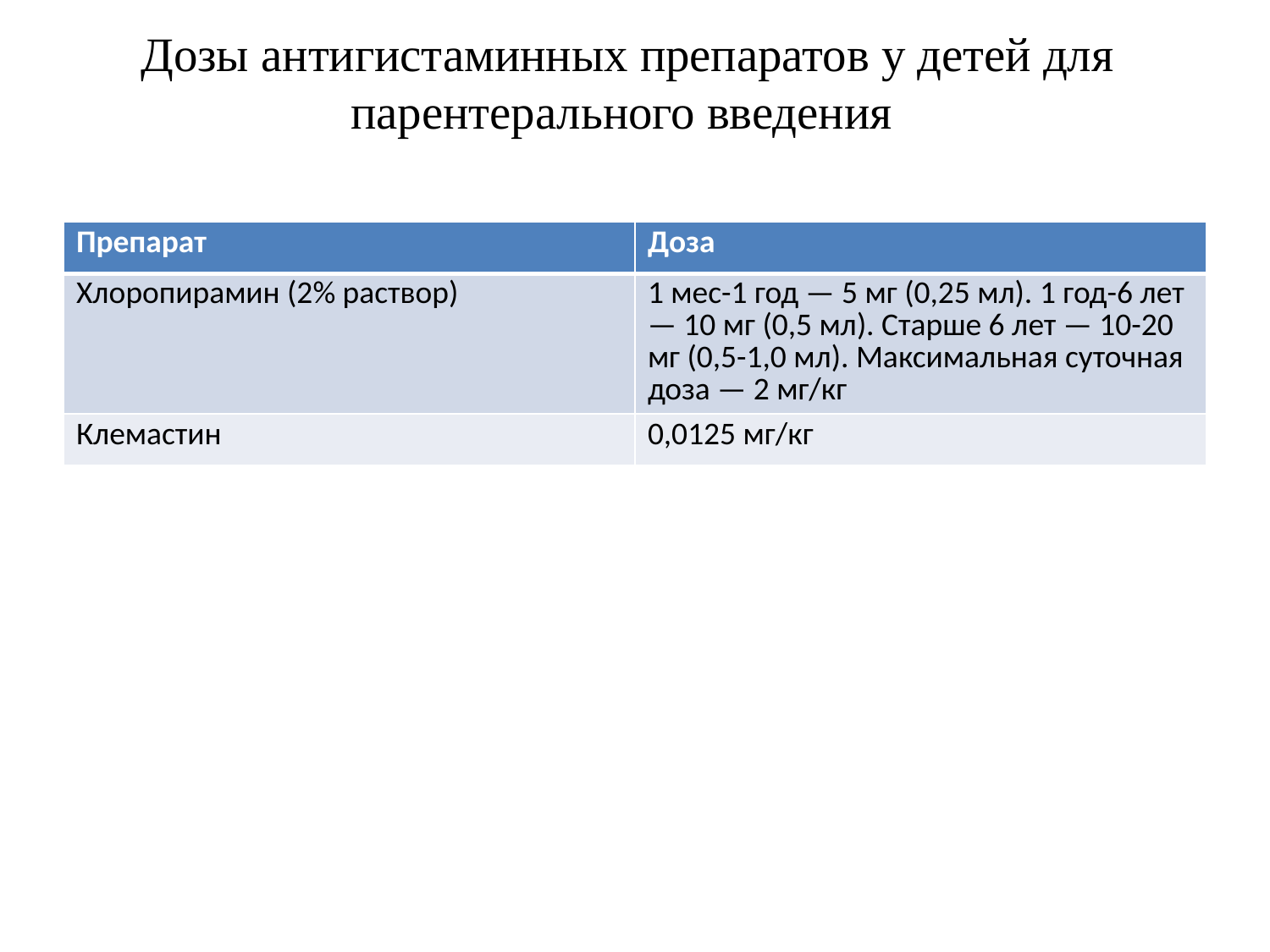

# Дозы антигистаминных препаратов у детей для парентерального введения
| Препарат | Доза |
| --- | --- |
| Хлоропирамин (2% раствор) | 1 мес-1 год — 5 мг (0,25 мл). 1 год-6 лет — 10 мг (0,5 мл). Старше 6 лет — 10-20 мг (0,5-1,0 мл). Максимальная суточная доза — 2 мг/кг |
| Клемастин | 0,0125 мг/кг |